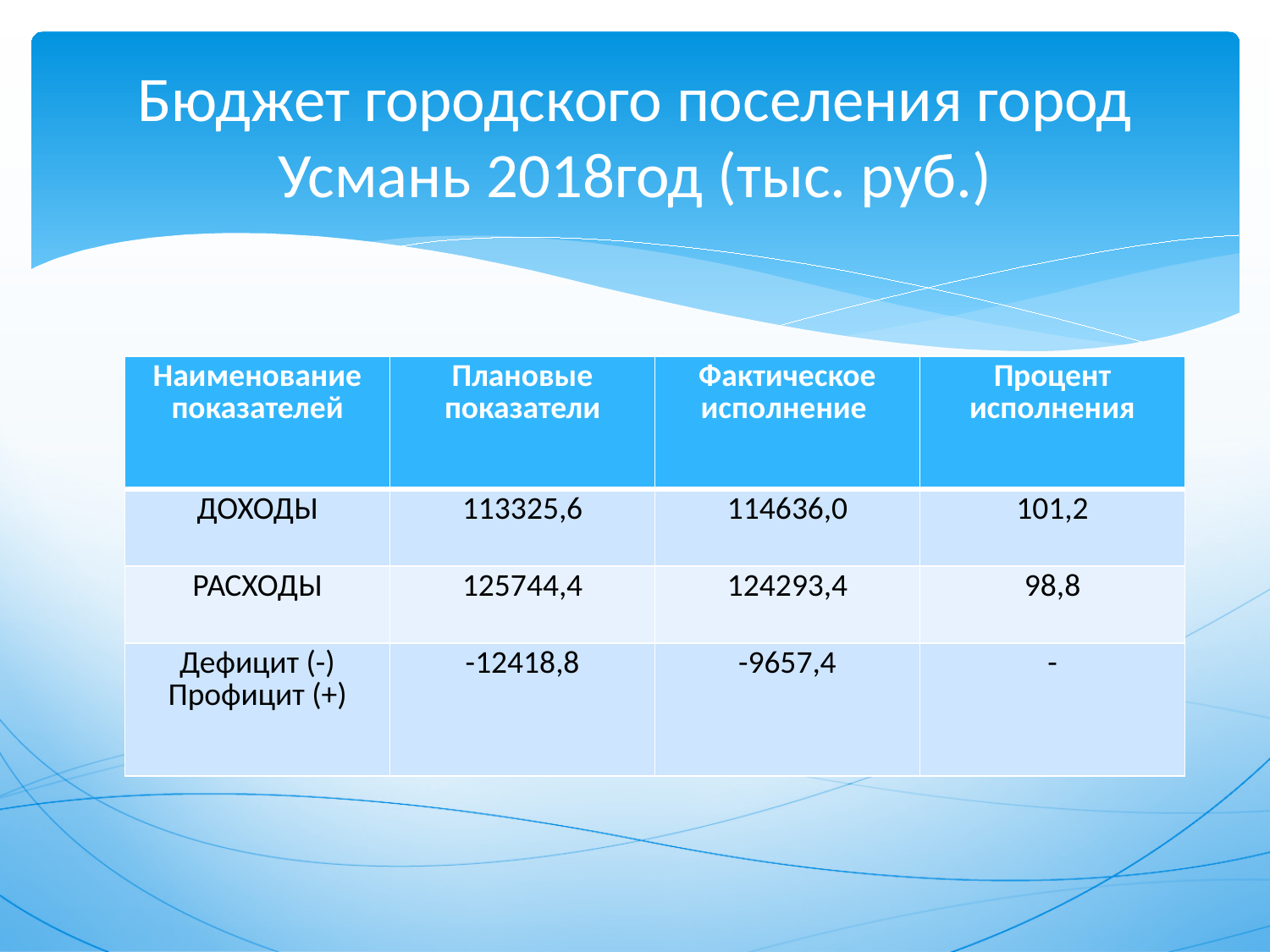

# Бюджет городского поселения город Усмань 2018год (тыс. руб.)
| Наименование показателей | Плановые показатели | Фактическое исполнение | Процент исполнения |
| --- | --- | --- | --- |
| ДОХОДЫ | 113325,6 | 114636,0 | 101,2 |
| РАСХОДЫ | 125744,4 | 124293,4 | 98,8 |
| Дефицит (-) Профицит (+) | -12418,8 | -9657,4 | - |